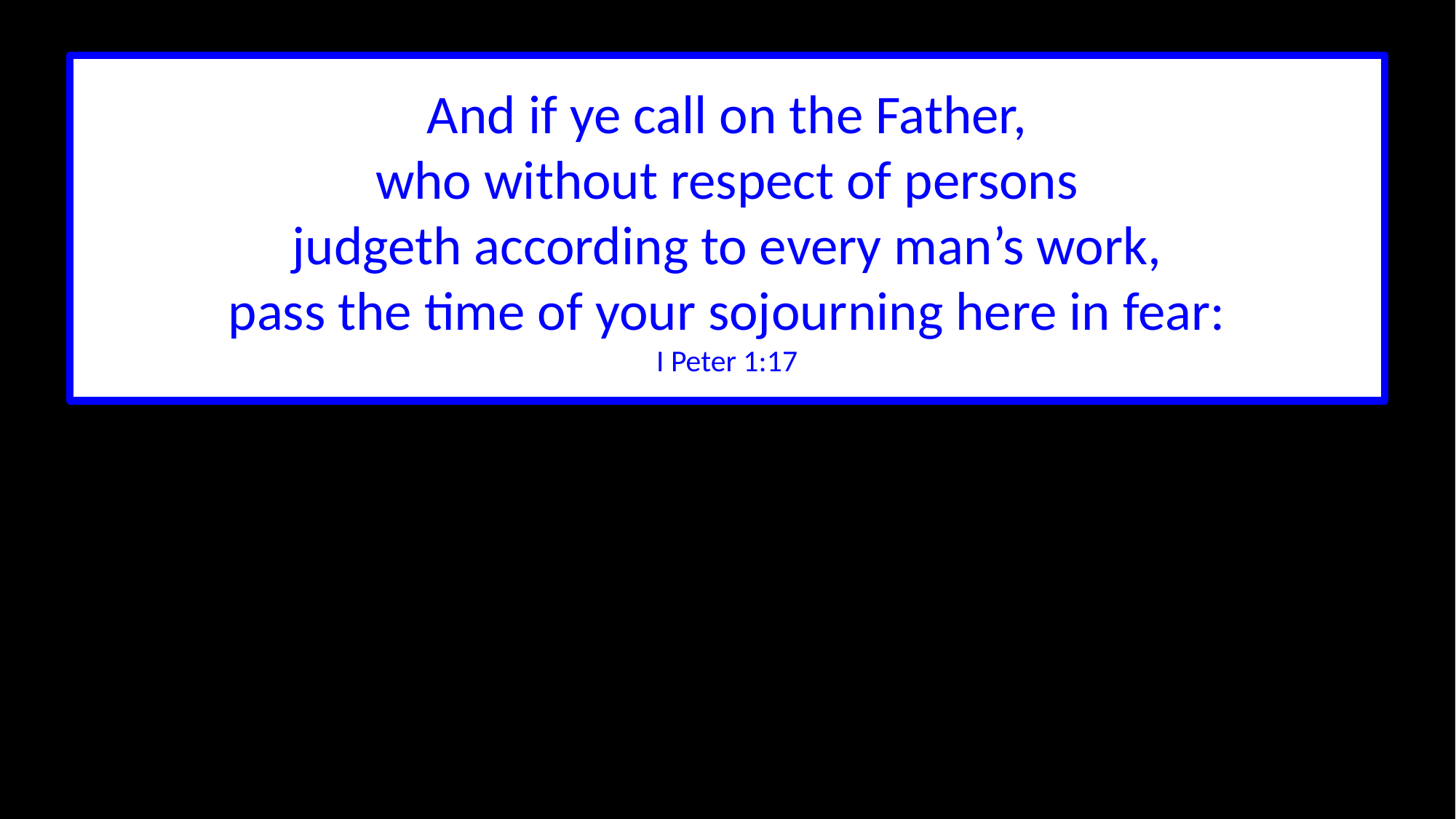

And if ye call on the Father,
who without respect of persons
judgeth according to every man’s work,
pass the time of your sojourning here in fear:
I Peter 1:17